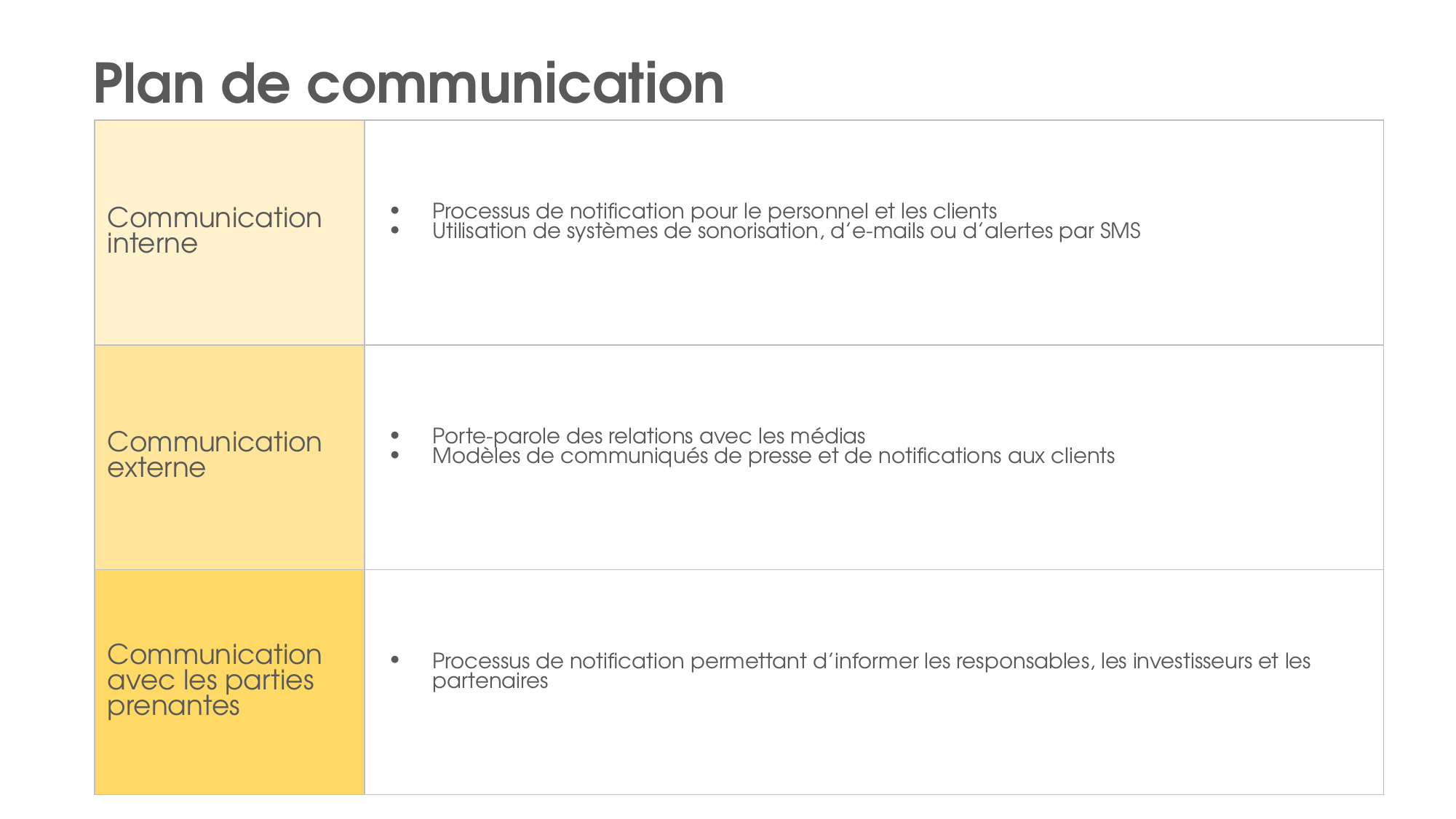

Plan de communication
| Communication interne | Processus de notification pour le personnel et les clients Utilisation de systèmes de sonorisation, d’e-mails ou d’alertes par SMS |
| --- | --- |
| Communication externe | Porte-parole des relations avec les médias Modèles de communiqués de presse et de notifications aux clients |
| Communication avec les parties prenantes | Processus de notification permettant d’informer les responsables, les investisseurs et les partenaires |